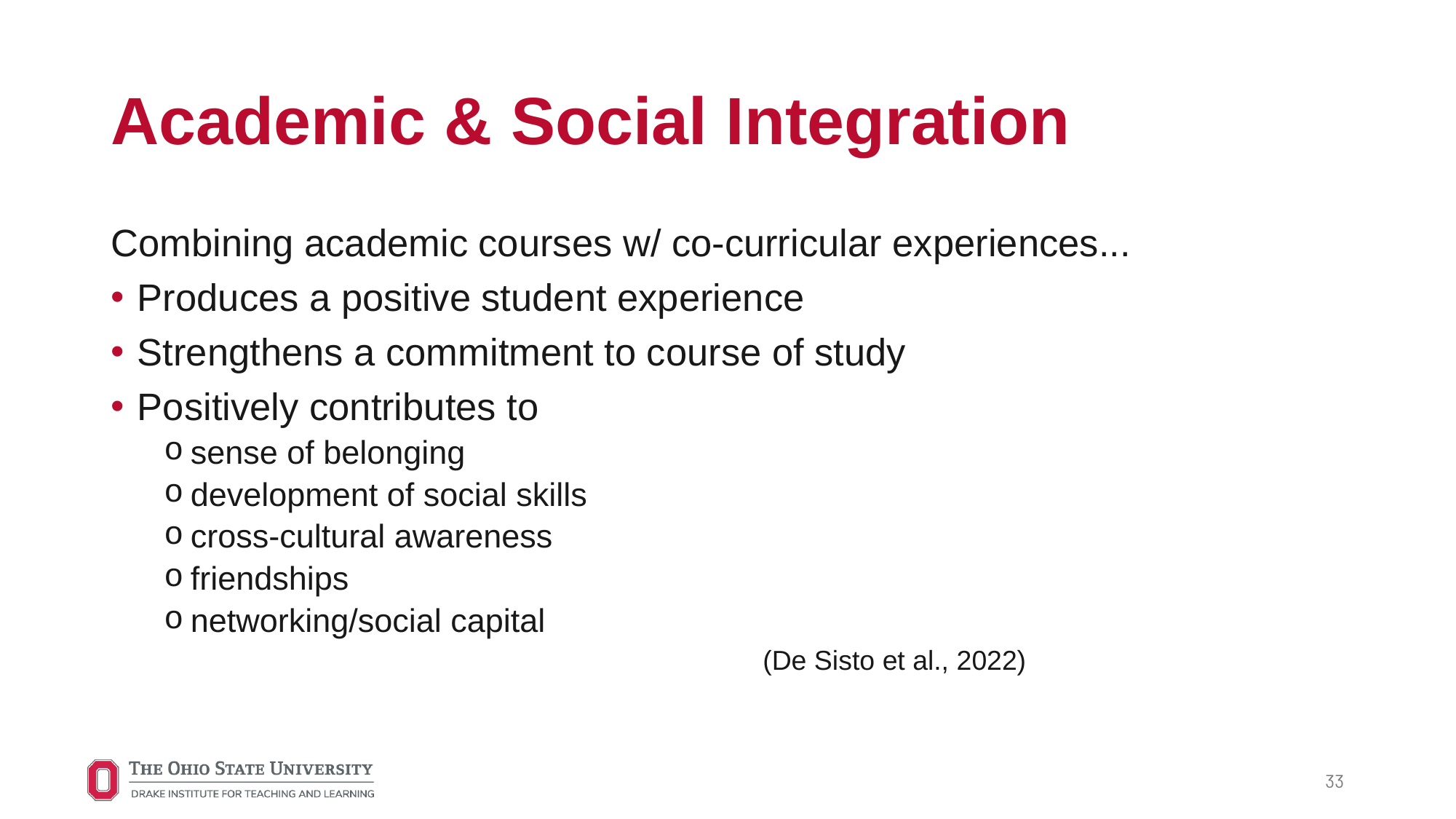

# Academic & Social Integration
Combining academic courses w/ co-curricular experiences...
Produces a positive student experience
Strengthens a commitment to course of study
Positively contributes to
sense of belonging
development of social skills
cross-cultural awareness
friendships
networking/social capital
                    (De Sisto et al., 2022)

33